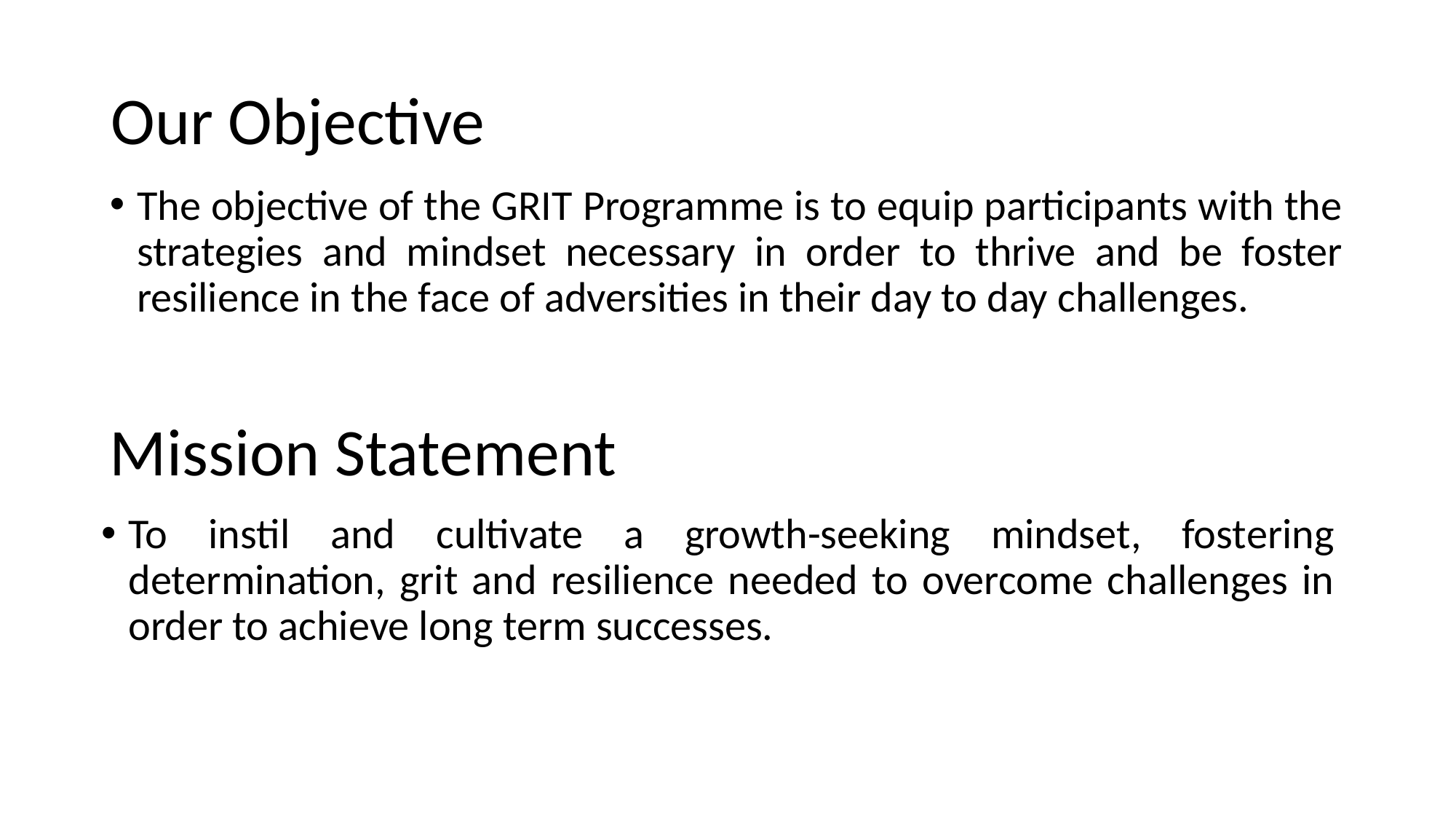

# Our Objective
The objective of the GRIT Programme is to equip participants with the strategies and mindset necessary in order to thrive and be foster resilience in the face of adversities in their day to day challenges.
Mission Statement
To instil and cultivate a growth-seeking mindset, fostering determination, grit and resilience needed to overcome challenges in order to achieve long term successes.